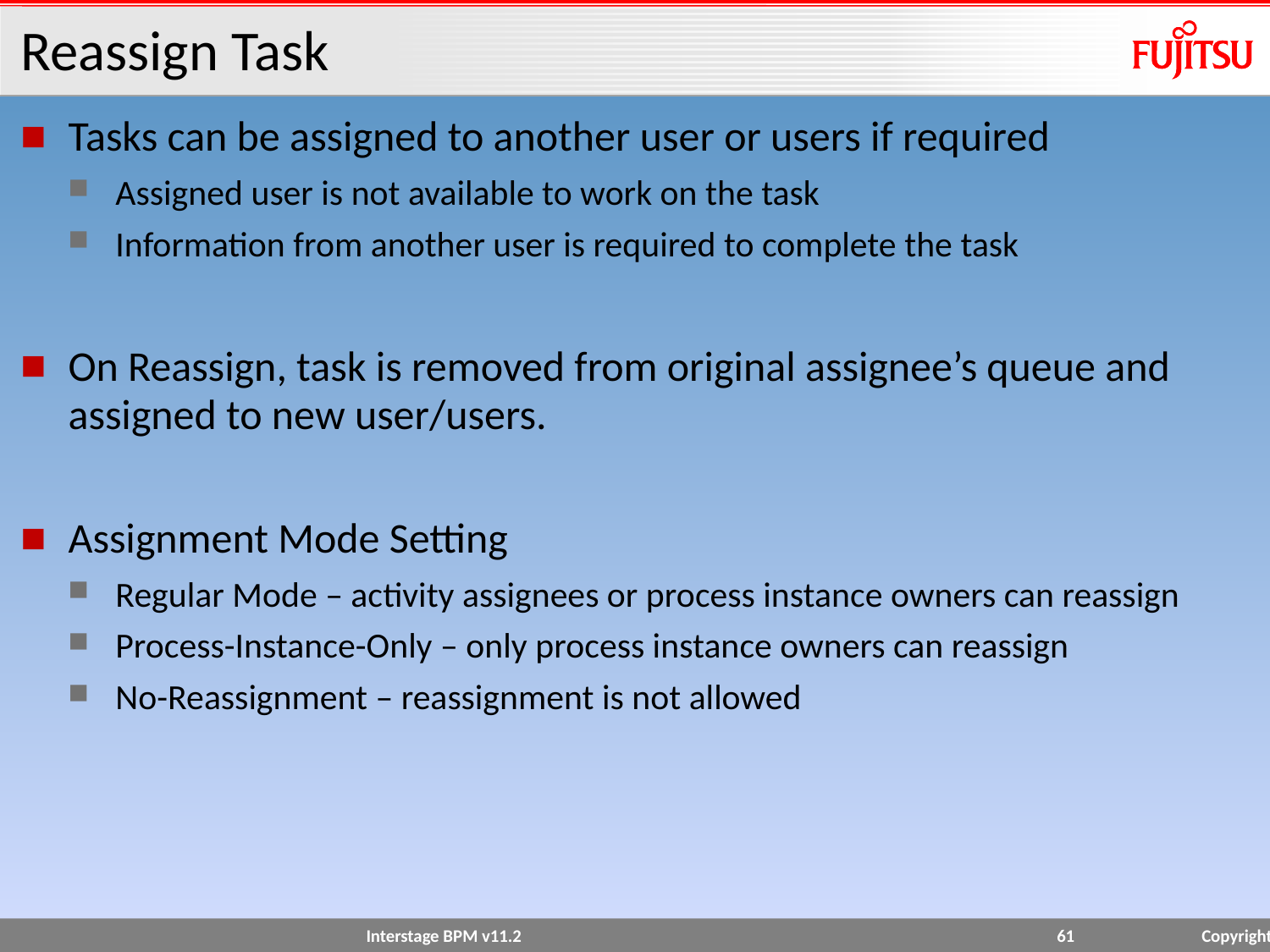

# Reassign Task
Tasks can be assigned to another user or users if required
Assigned user is not available to work on the task
Information from another user is required to complete the task

On Reassign, task is removed from original assignee’s queue and assigned to new user/users.

Assignment Mode Setting
Regular Mode – activity assignees or process instance owners can reassign
Process-Instance-Only – only process instance owners can reassign
No-Reassignment – reassignment is not allowed